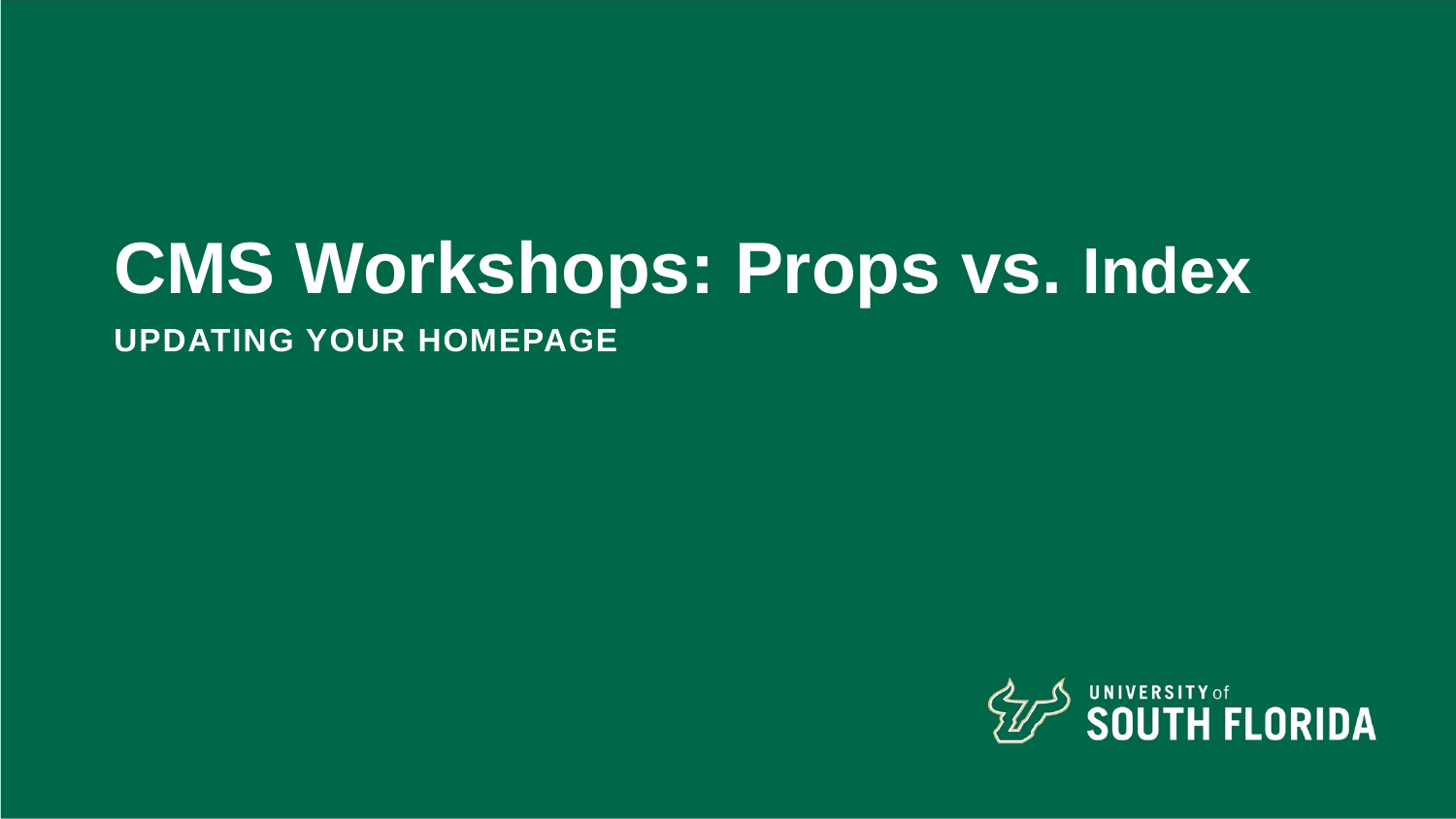

# CMS Workshops: Props vs. Index
UPDATING YOUR HOMEPAGE